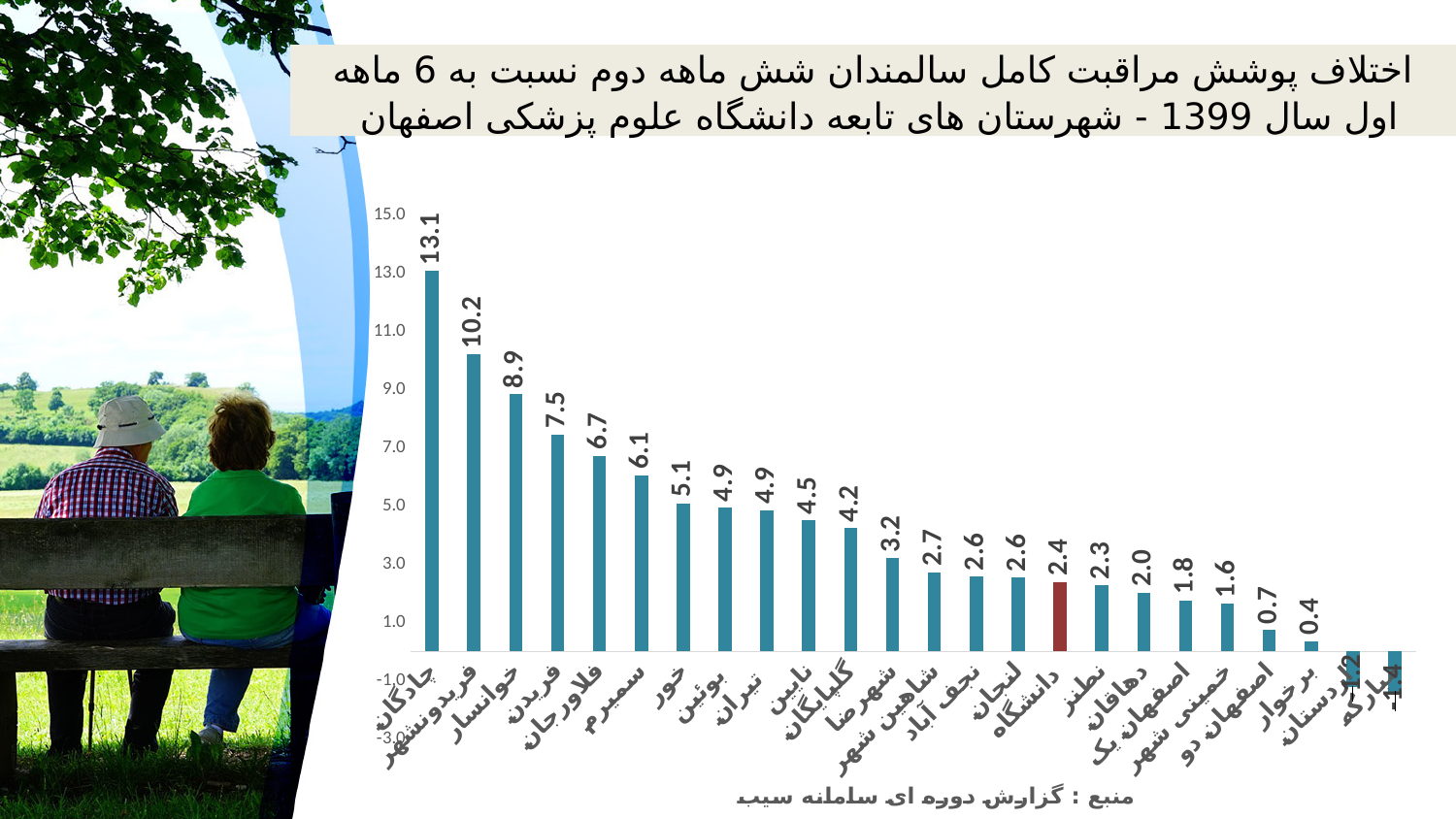

# اختلاف پوشش مراقبت کامل سالمندان شش ماهه دوم نسبت به 6 ماهه اول سال 1399 - شهرستان های تابعه دانشگاه علوم پزشکی اصفهان

### Chart: منبع : گزارش دوره ای سامانه سیب

| Category | اختلاف مراقبت کامل 6 ماهه اول و دوم  1399 |
|---|---|
| چادگان | 13.090446939207796 |
| فریدونشهر | 10.216467732146471 |
| خوانسار | 8.851897946484133 |
| فریدن | 7.467404188067958 |
| فلاورجان | 6.738447086028111 |
| سمیرم | 6.063400576368875 |
| خور | 5.088127702028601 |
| بوئین  | 4.943625325238508 |
| تیران   | 4.856559578811647 |
| نایین | 4.520853231454952 |
| گلپایگان | 4.244234068238134 |
| شهرضا | 3.210867551713492 |
| شاهین شهر | 2.7197793386574296 |
| نجف آباد | 2.57791355146448 |
| لنجان | 2.5500365715805575 |
| دانشگاه  | 2.387091528363764 |
| نطنز | 2.2843822843822856 |
| دهاقان | 2.0262664165103192 |
| اصفهان یک | 1.764300000873416 |
| خمینی شهر | 1.6453115899825277 |
| اصفهان دو | 0.7416036002141606 |
| برخوار | 0.35197184225261946 |
| اردستان  | -1.2102142079148024 |
| مبارکه | -1.3873243611786323 |